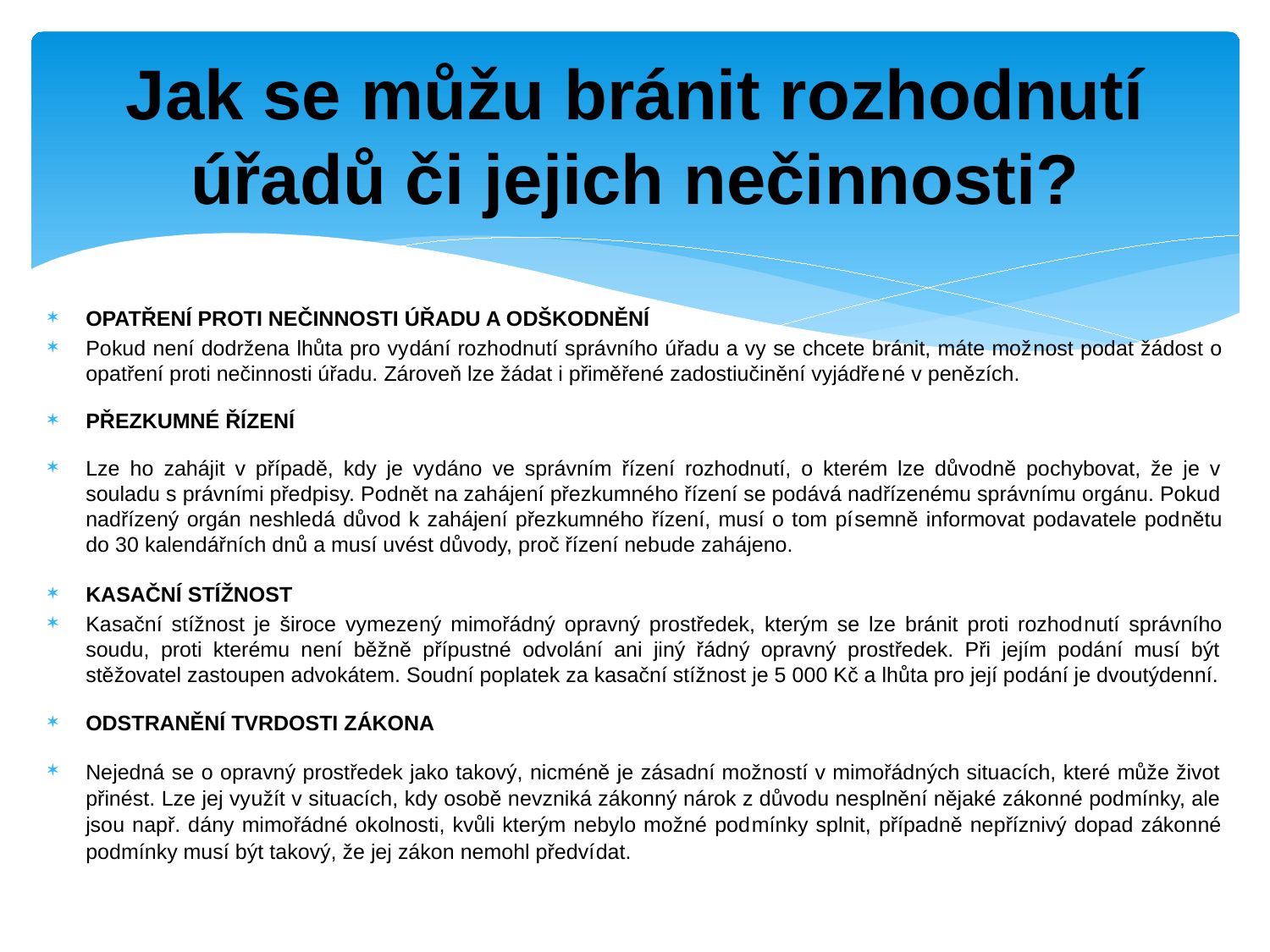

# Jak se můžu bránit rozhodnutí úřadů či jejich nečinnosti?
OPATŘENÍ PROTI NEČINNOSTI ÚŘADU A ODŠKODNĚNÍ
Pokud není dodržena lhůta pro vy­dání rozhodnutí správního úřadu a vy se chcete bránit, máte mož­nost podat žádost o opatření proti nečinnosti úřadu. Zároveň lze žádat i přiměřené zadostiučinění vyjádře­né v penězích.
PŘEZKUMNÉ ŘÍZENÍ
Lze ho zahájit v případě, kdy je vy­dáno ve správním řízení rozhodnutí, o kterém lze důvodně pochybovat, že je v souladu s právními předpi­sy. Podnět na zahájení přezkumného řízení se podává nadřízenému správnímu orgánu. Pokud nadříze­ný orgán neshledá důvod k zahájení přezkumného řízení, musí o tom pí­semně informovat podavatele pod­nětu do 30 kalendářních dnů a musí uvést důvody, proč řízení nebude zahájeno.
KASAČNÍ STÍŽNOST
Kasační stížnost je široce vymeze­ný mimořádný opravný prostředek, kterým se lze bránit proti rozhod­nutí správního soudu, proti kterému není běžně přípustné odvolání ani jiný řádný opravný prostředek. Při jejím podání musí být stěžovatel zastoupen advokátem. Soudní poplatek za kasační stížnost je 5 000 Kč a lhůta pro její podání je dvoutýdenní.
ODSTRANĚNÍ TVRDOSTI ZÁKONA
Nejedná se o opravný prostředek jako takový, nicméně je zásadní možností v mimořádných situacích, které může život přinést. Lze jej vy­užít v situacích, kdy osobě nevzniká zákonný nárok z důvodu nesplnění nějaké zákonné podmínky, ale jsou např. dány mimořádné okolnosti, kvůli kterým nebylo možné pod­mínky splnit, případně nepříznivý dopad zákonné podmínky musí být takový, že jej zákon nemohl předví­dat.